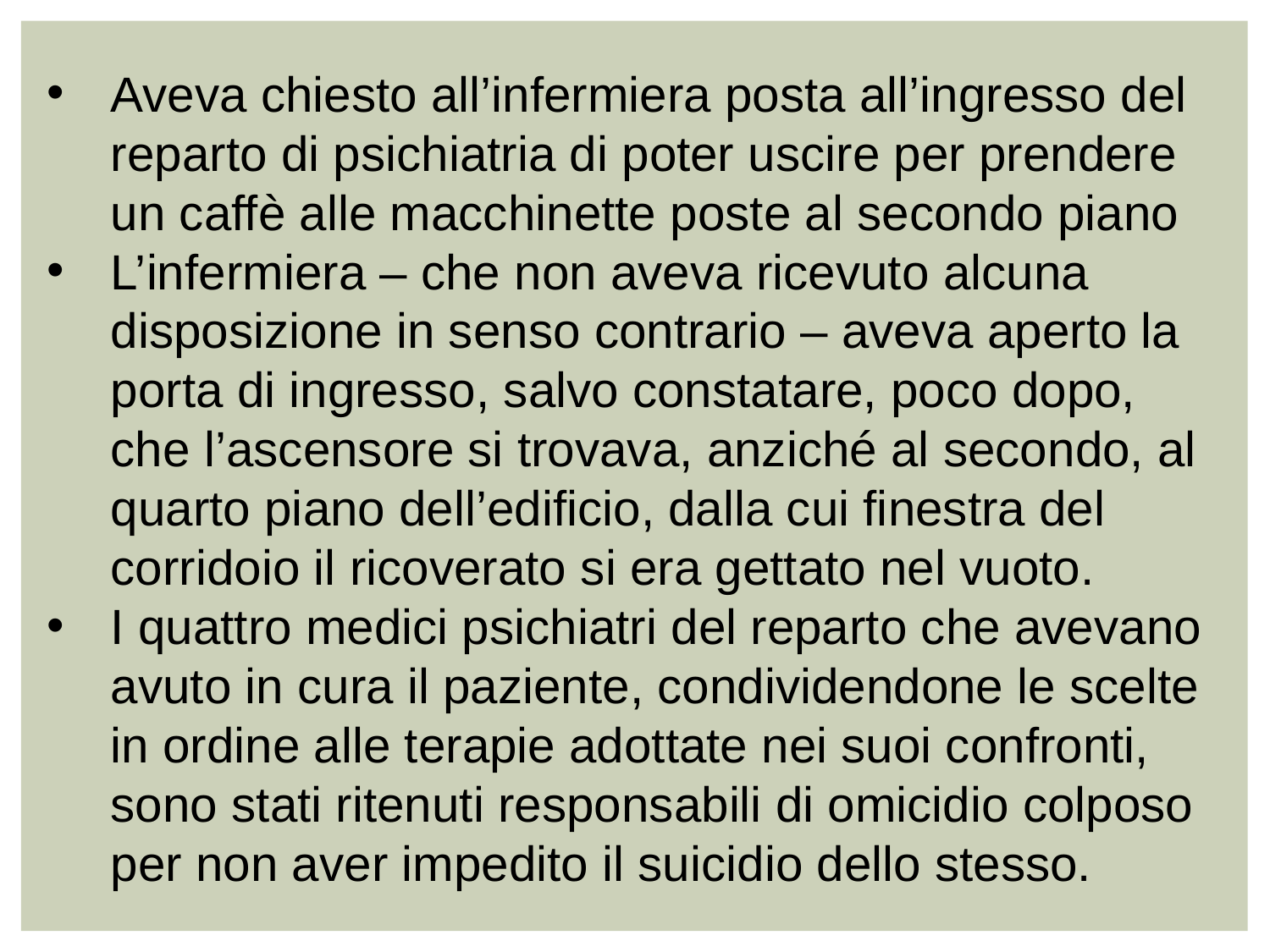

Aveva chiesto all’infermiera posta all’ingresso del reparto di psichiatria di poter uscire per prendere un caffè alle macchinette poste al secondo piano
L’infermiera – che non aveva ricevuto alcuna disposizione in senso contrario – aveva aperto la porta di ingresso, salvo constatare, poco dopo, che l’ascensore si trovava, anziché al secondo, al quarto piano dell’edificio, dalla cui finestra del corridoio il ricoverato si era gettato nel vuoto.
I quattro medici psichiatri del reparto che avevano avuto in cura il paziente, condividendone le scelte in ordine alle terapie adottate nei suoi confronti, sono stati ritenuti responsabili di omicidio colposo per non aver impedito il suicidio dello stesso.